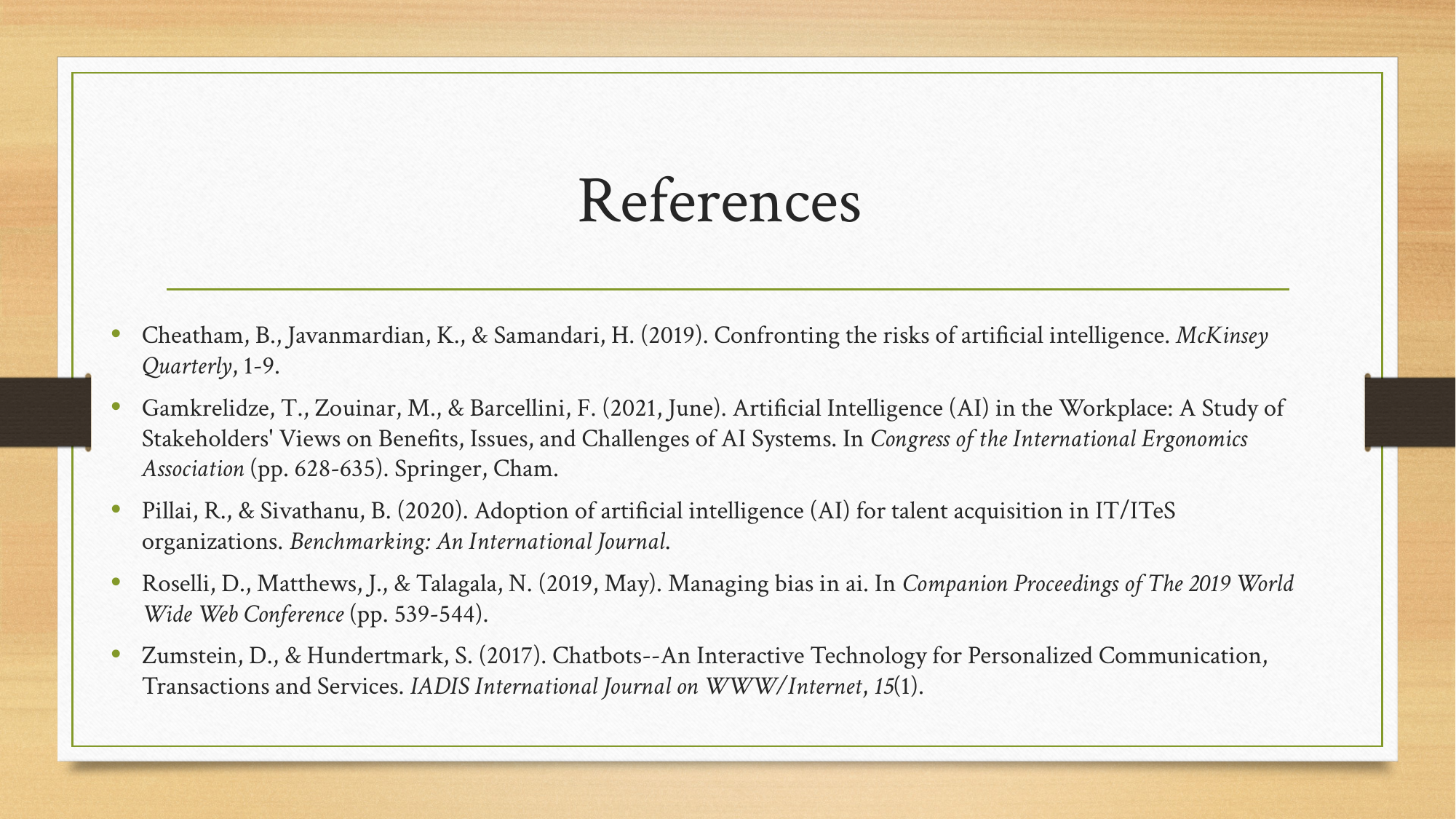

# References

Cheatham, B., Javanmardian, K., & Samandari, H. (2019). Confronting the risks of artificial intelligence. McKinsey Quarterly, 1-9.
Gamkrelidze, T., Zouinar, M., & Barcellini, F. (2021, June). Artificial Intelligence (AI) in the Workplace: A Study of Stakeholders' Views on Benefits, Issues, and Challenges of AI Systems. In Congress of the International Ergonomics Association (pp. 628-635). Springer, Cham.
Pillai, R., & Sivathanu, B. (2020). Adoption of artificial intelligence (AI) for talent acquisition in IT/ITeS organizations. Benchmarking: An International Journal.
Roselli, D., Matthews, J., & Talagala, N. (2019, May). Managing bias in ai. In Companion Proceedings of The 2019 World Wide Web Conference (pp. 539-544).
Zumstein, D., & Hundertmark, S. (2017). Chatbots--An Interactive Technology for Personalized Communication, Transactions and Services. IADIS International Journal on WWW/Internet, 15(1).